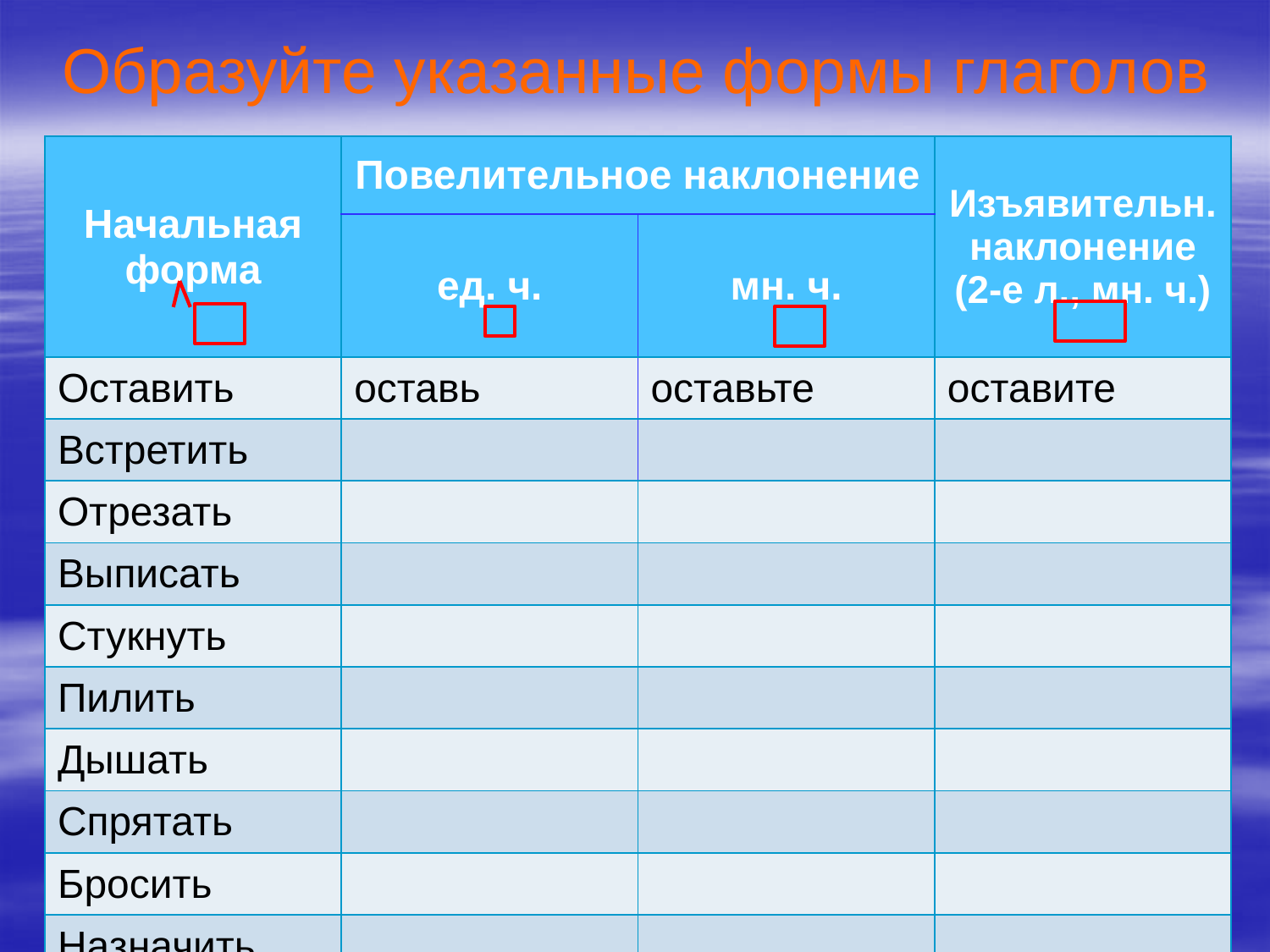

# Образуйте указанные формы глаголов
| Начальная форма | Повелительное наклонение |  | Изъявительн. наклонение (2-е л., мн. ч.) |
| --- | --- | --- | --- |
|  | ед. ч. | мн. ч. |  |
| Оставить | оставь | оставьте | оставите |
| Встретить |  |  |  |
| Отрезать |  |  |  |
| Выписать |  |  |  |
| Стукнуть |  |  |  |
| Пилить |  |  |  |
| Дышать |  |  |  |
| Спрятать |  |  |  |
| Бросить |  |  |  |
| Назначить |  |  |  |